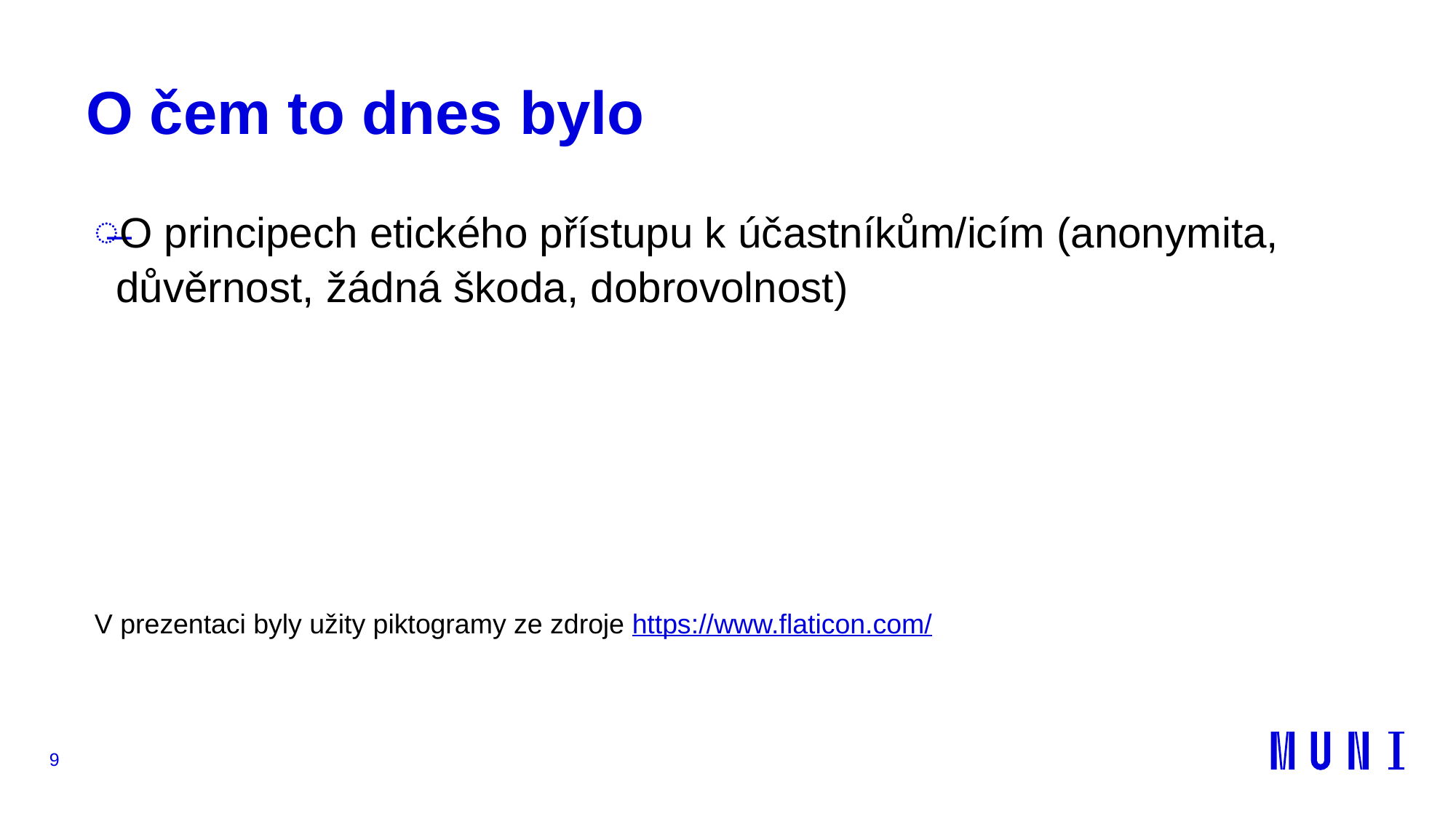

# O čem to dnes bylo
O principech etického přístupu k účastníkům/icím (anonymita, důvěrnost, žádná škoda, dobrovolnost)

V prezentaci byly užity piktogramy ze zdroje https://www.flaticon.com/

9